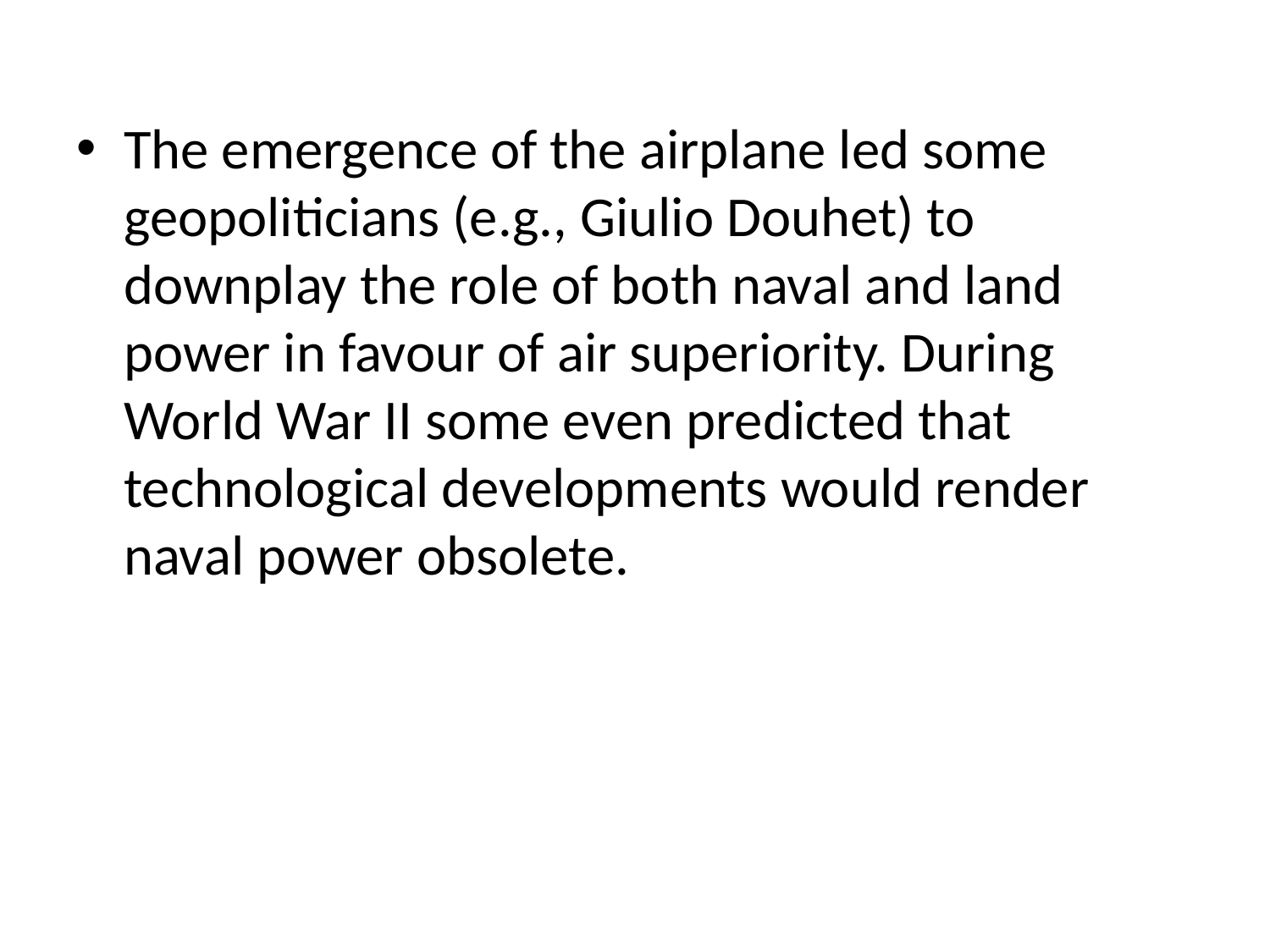

The emergence of the airplane led some geopoliticians (e.g., Giulio Douhet) to downplay the role of both naval and land power in favour of air superiority. During World War II some even predicted that technological developments would render naval power obsolete.